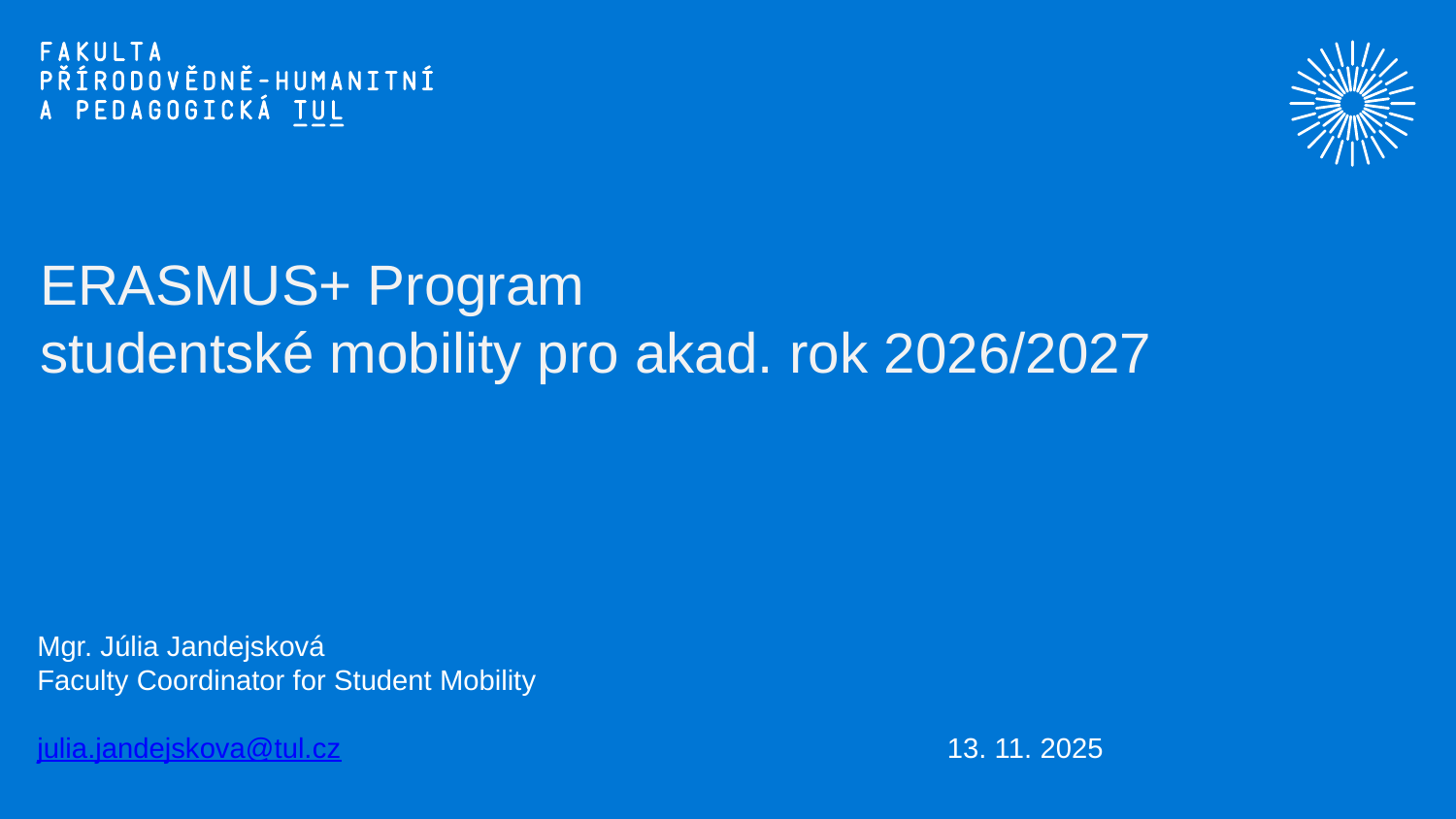

# ERASMUS+ Program studentské mobility pro akad. rok 2026/2027
Mgr. Júlia Jandejsková
Faculty Coordinator for Student Mobility

julia.jandejskova@tul.cz					13. 11. 2025